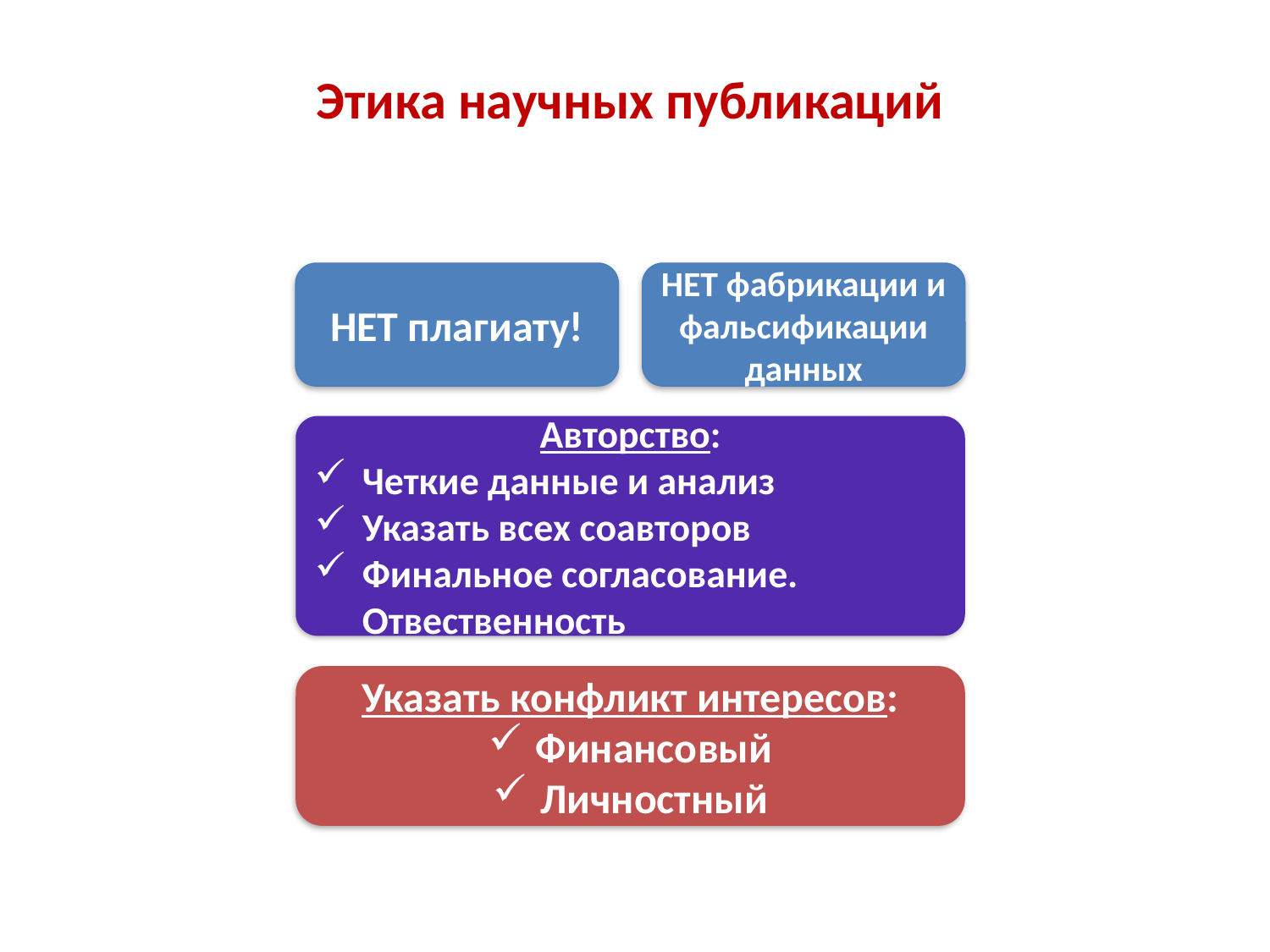

# Этика научных публикаций
НЕТ плагиату!
НЕТ фабрикации и фальсификации данных
Авторство:
Четкие данные и анализ
Указать всех соавторов
Финальное согласование. Отвественность
Указать конфликт интересов:
Финансовый
Личностный